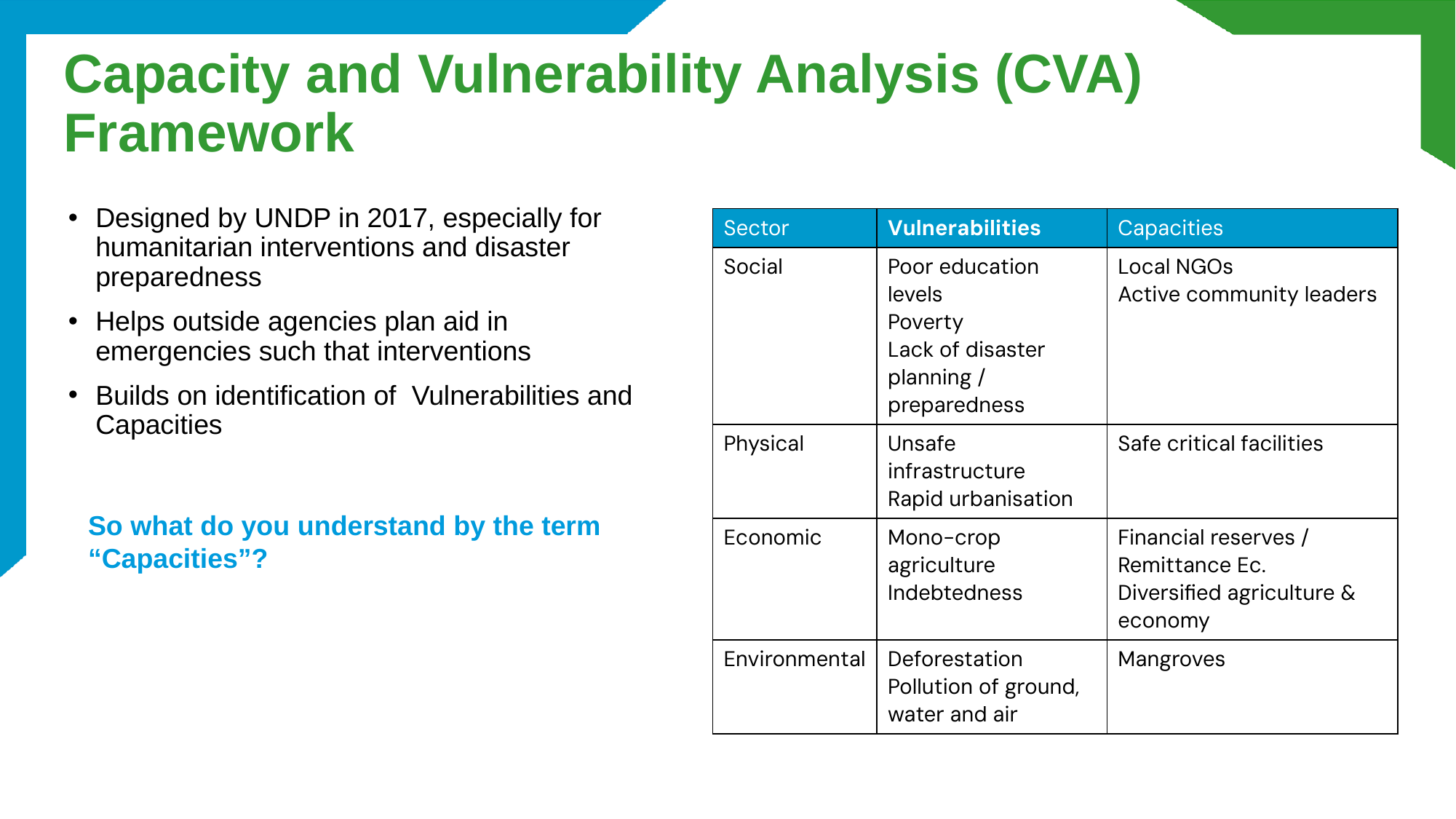

# Capacity and Vulnerability Analysis (CVA) Framework
Designed by UNDP in 2017, especially for humanitarian interventions and disaster preparedness
Helps outside agencies plan aid in emergencies such that interventions
Builds on identification of  Vulnerabilities and Capacities

| Sector | Vulnerabilities | Capacities |
| --- | --- | --- |
| Social | Poor education levels Poverty Lack of disaster planning / preparedness | Local NGOs Active community leaders |
| Physical | Unsafe infrastructure Rapid urbanisation | Safe critical facilities |
| Economic | Mono-crop agriculture Indebtedness | Financial reserves / Remittance Ec. Diversified agriculture & economy |
| Environmental | Deforestation Pollution of ground, water and air | Mangroves |
So what do you understand by the term “Capacities”?